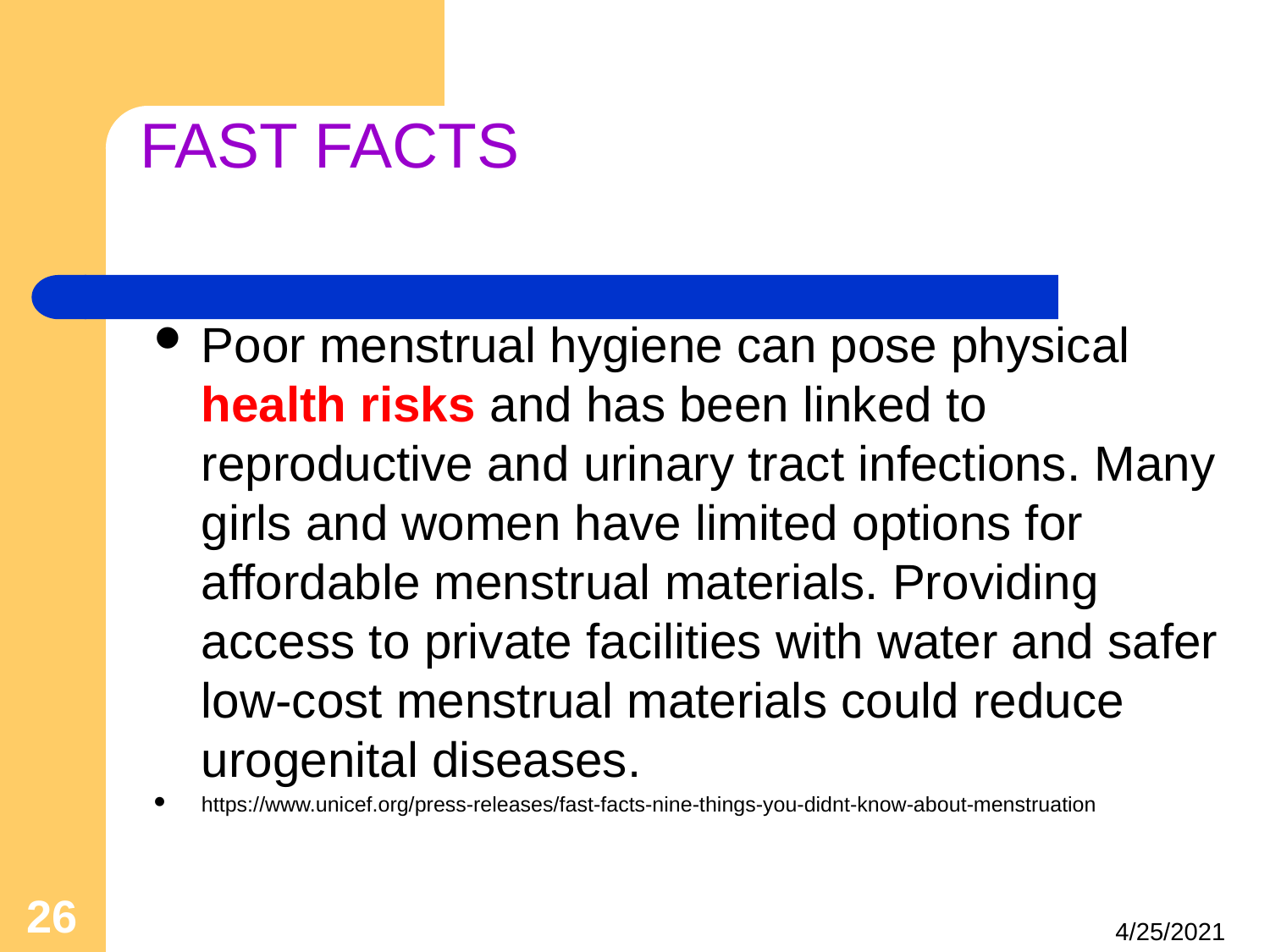

# FAST FACTS
Poor menstrual hygiene can pose physical health risks and has been linked to reproductive and urinary tract infections. Many girls and women have limited options for affordable menstrual materials. Providing access to private facilities with water and safer low-cost menstrual materials could reduce urogenital diseases.
https://www.unicef.org/press-releases/fast-facts-nine-things-you-didnt-know-about-menstruation
26
4/25/2021